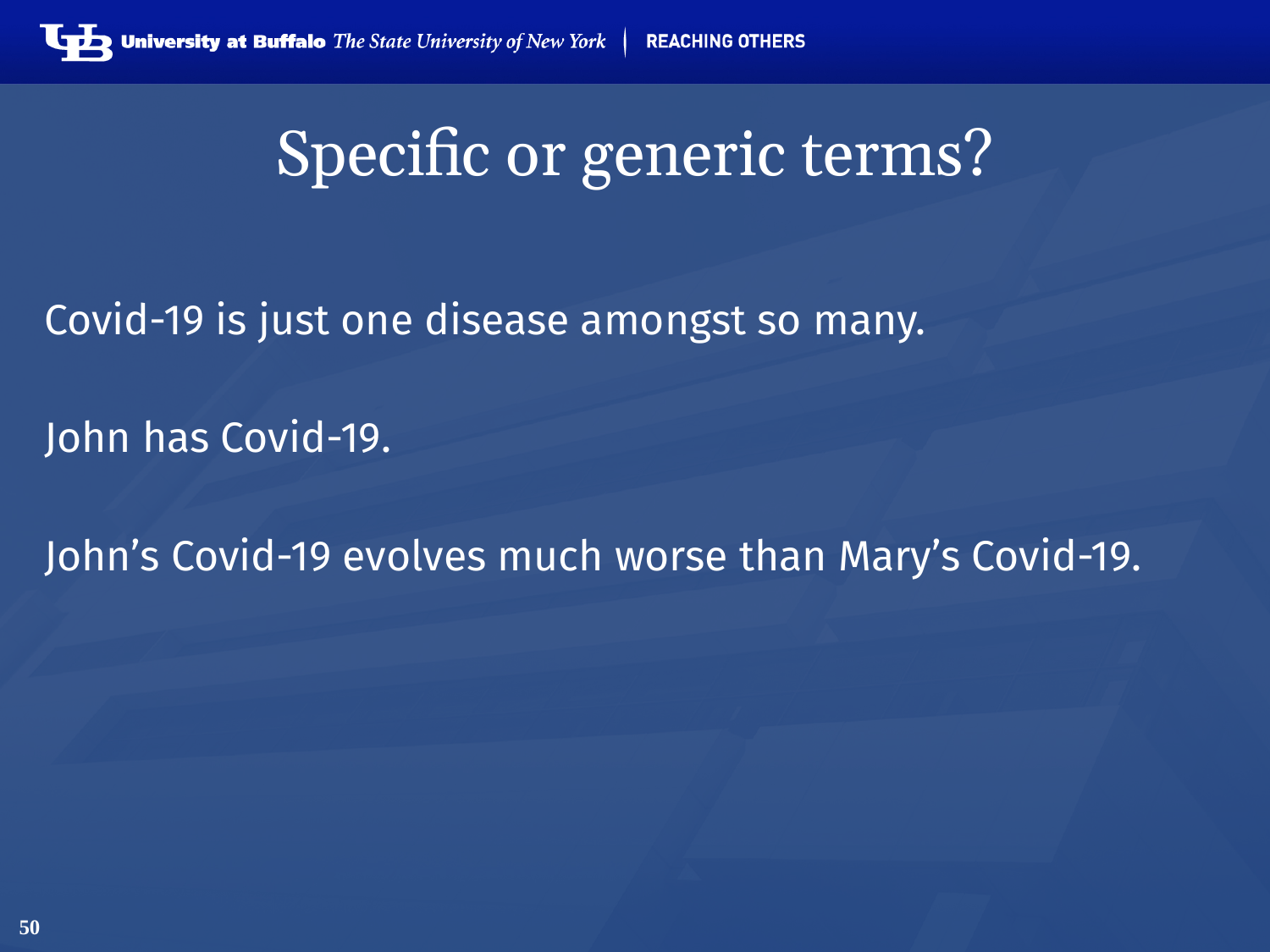

# Specific or generic terms?
Covid-19 is just one disease amongst so many.

John has Covid-19.

John’s Covid-19 evolves much worse than Mary’s Covid-19.

50